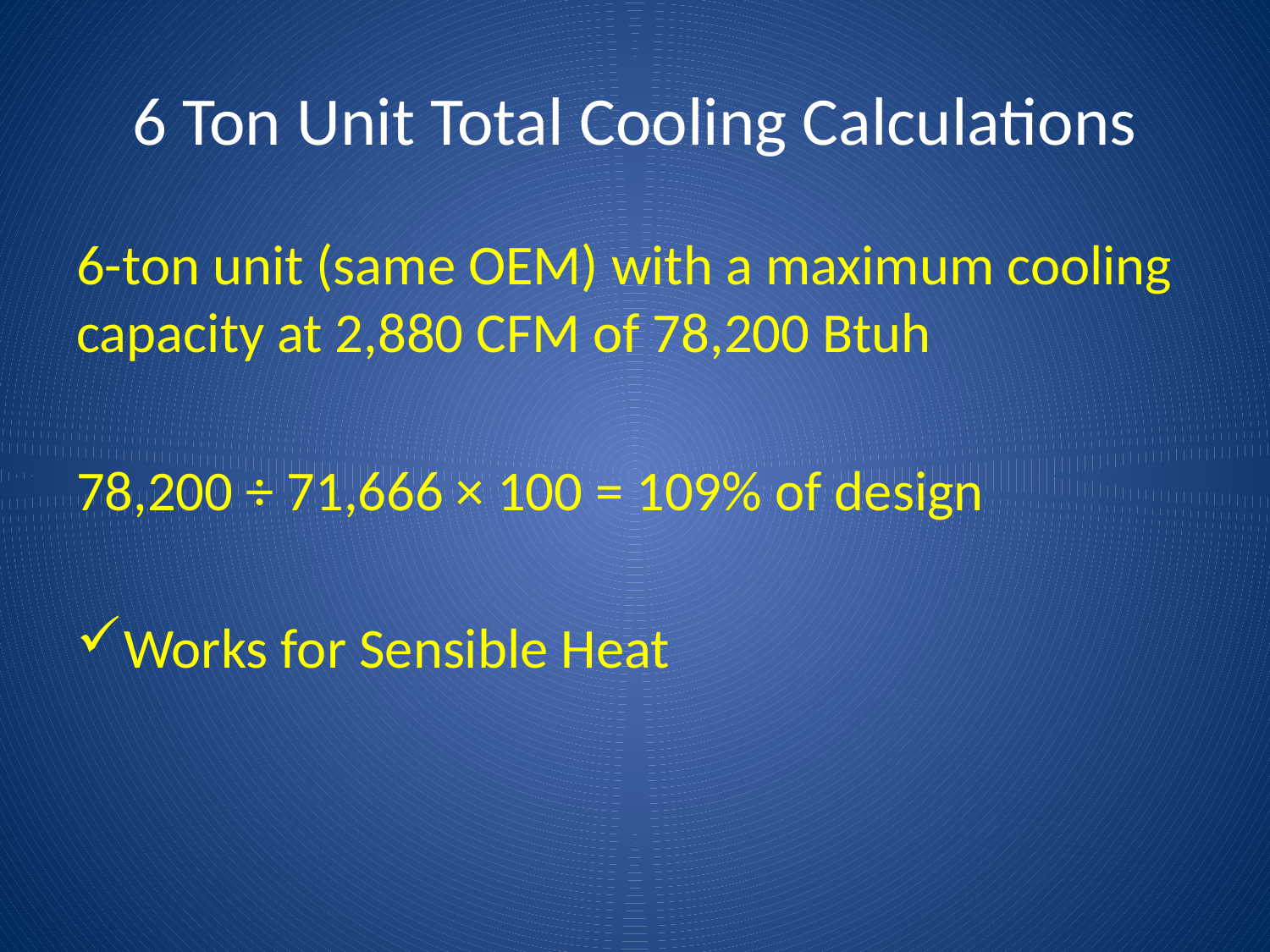

# 6 Ton Unit Total Cooling Calculations
6-ton unit (same OEM) with a maximum cooling capacity at 2,880 CFM of 78,200 Btuh

78,200 ÷ 71,666 × 100 = 109% of design

Works for Sensible Heat